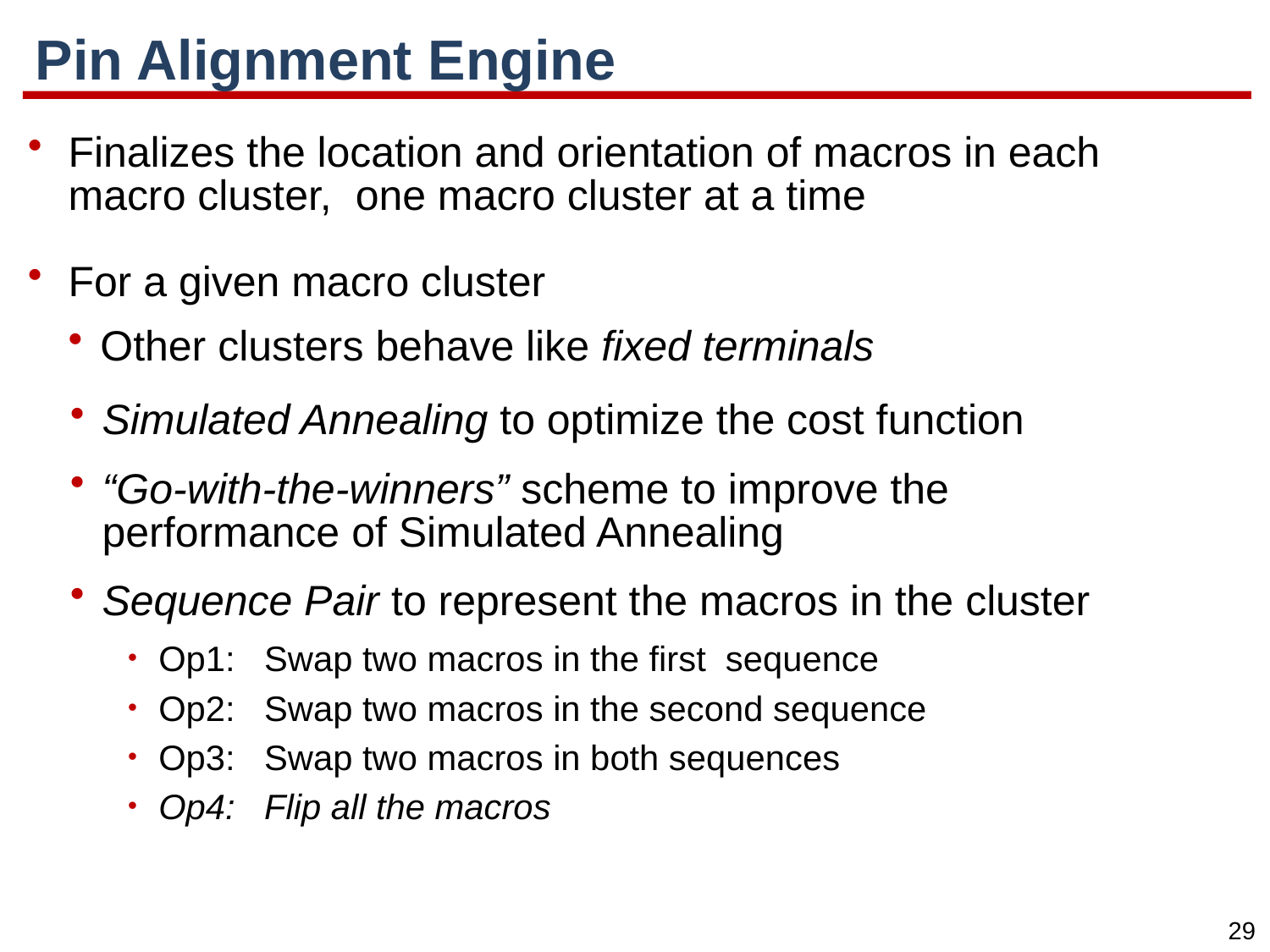

# Pin Alignment Engine

Finalizes the location and orientation of macros in each macro cluster,  one macro cluster at a time

For a given macro cluster

Other clusters behave like fixed terminals

Simulated Annealing to optimize the cost function

“Go-with-the-winners” scheme to improve the performance of Simulated Annealing

Sequence Pair to represent the macros in the cluster

Op1:   Swap two macros in the first  sequence
Op2:   Swap two macros in the second sequence
Op3:   Swap two macros in both sequences
Op4:   Flip all the macros